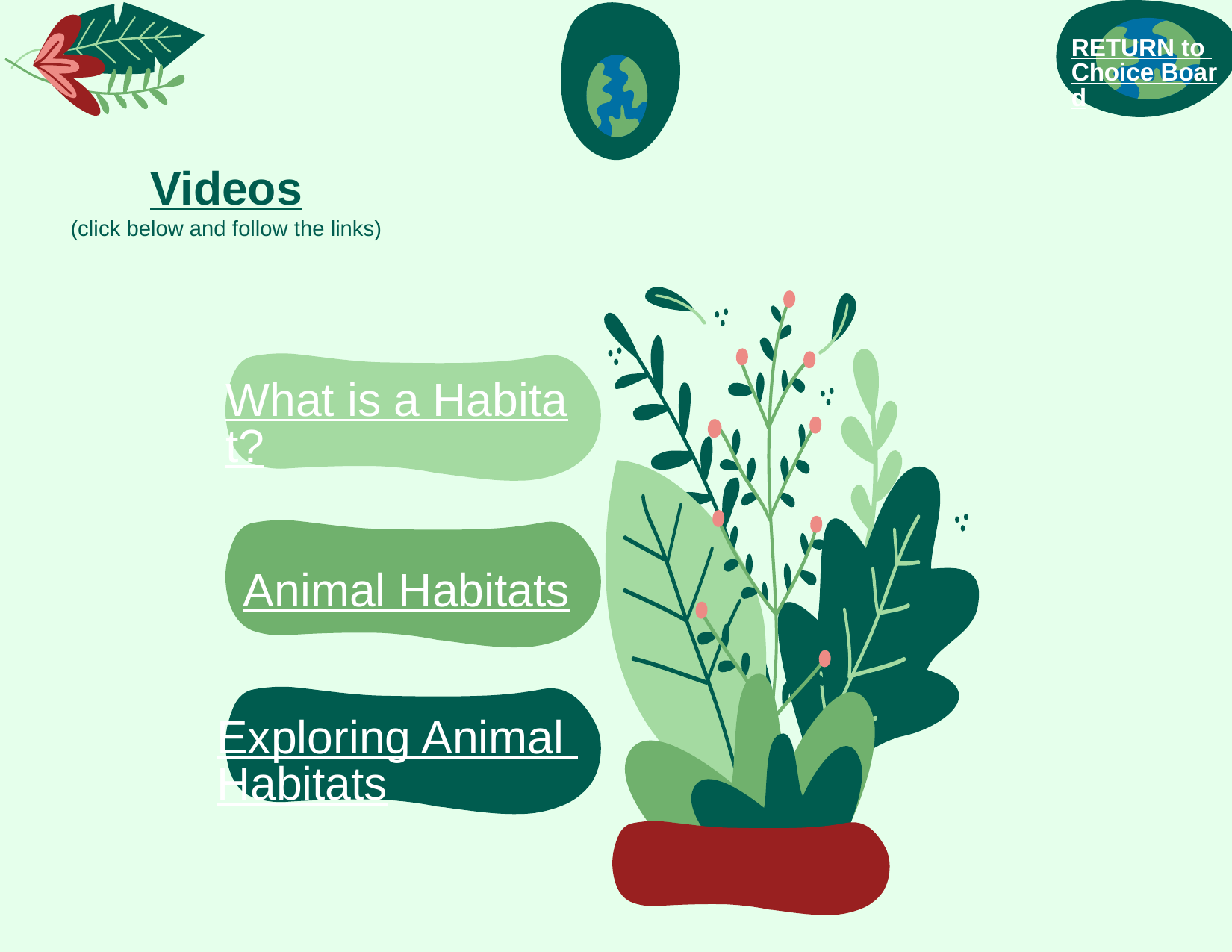

RETURN to Choice Board
Videos
(click below and follow the links)
What is a Habitat?
Animal Habitats
Exploring Animal Habitats